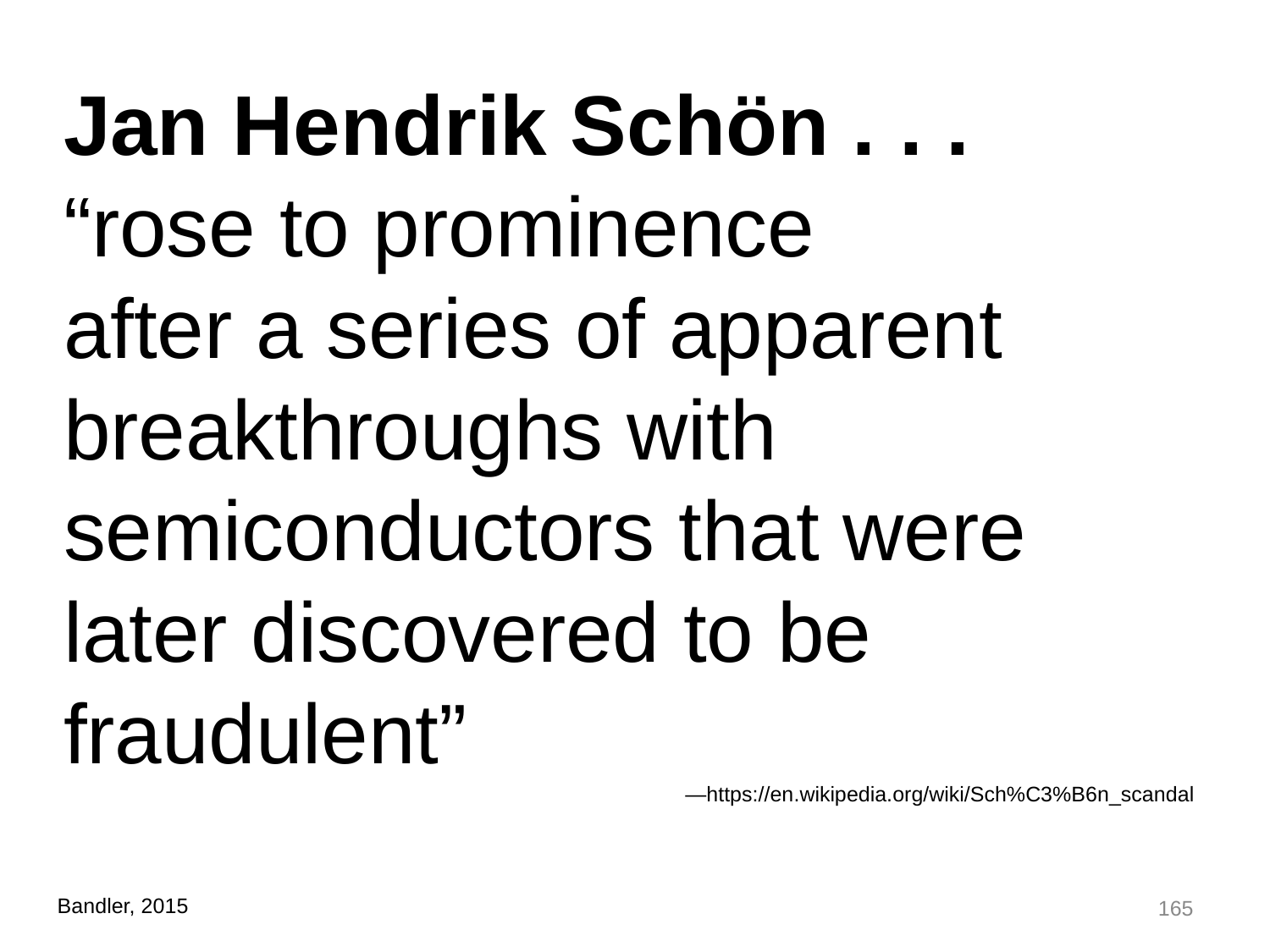

Jan Hendrik Schön . . .
“rose to prominence
after a series of apparent breakthroughs with semiconductors that were later discovered to be fraudulent”
—https://en.wikipedia.org/wiki/Sch%C3%B6n_scandal
165
Bandler, 2015